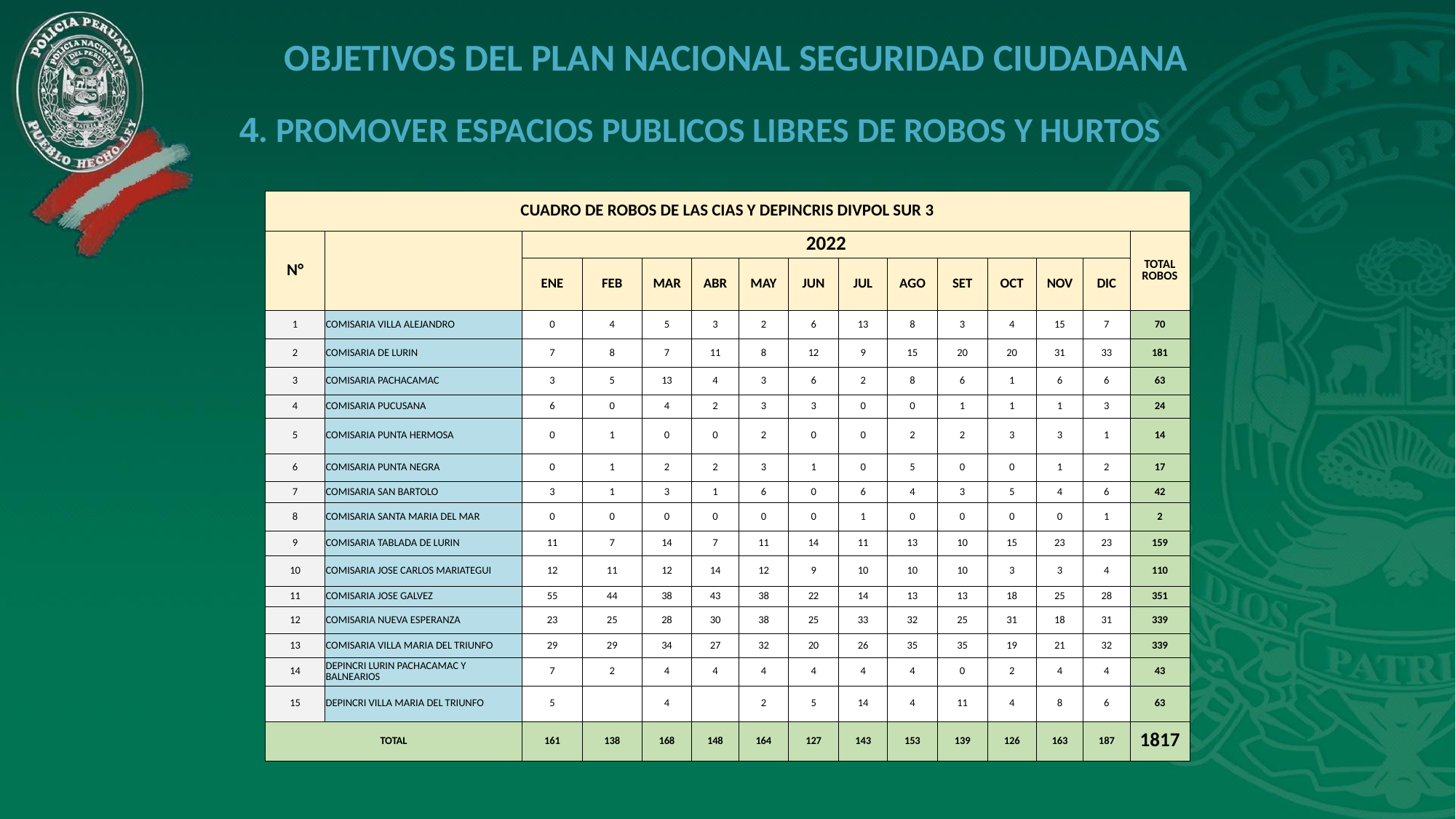

OBJETIVOS DEL PLAN NACIONAL SEGURIDAD CIUDADANA
 4. PROMOVER ESPACIOS PUBLICOS LIBRES DE ROBOS Y HURTOS
| CUADRO DE ROBOS DE LAS CIAS Y DEPINCRIS DIVPOL SUR 3 |  |  |  |  |  |  |  |  |  |  |  |  |  |  |
| --- | --- | --- | --- | --- | --- | --- | --- | --- | --- | --- | --- | --- | --- | --- |
| N° |  | 2022 |  |  |  |  |  |  |  |  |  |  |  | TOTAL ROBOS |
|  |  | ENE | FEB | MAR | ABR | MAY | JUN | JUL | AGO | SET | OCT | NOV | DIC |  |
| 1 | COMISARIA VILLA ALEJANDRO | 0 | 4 | 5 | 3 | 2 | 6 | 13 | 8 | 3 | 4 | 15 | 7 | 70 |
| 2 | COMISARIA DE LURIN | 7 | 8 | 7 | 11 | 8 | 12 | 9 | 15 | 20 | 20 | 31 | 33 | 181 |
| 3 | COMISARIA PACHACAMAC | 3 | 5 | 13 | 4 | 3 | 6 | 2 | 8 | 6 | 1 | 6 | 6 | 63 |
| 4 | COMISARIA PUCUSANA | 6 | 0 | 4 | 2 | 3 | 3 | 0 | 0 | 1 | 1 | 1 | 3 | 24 |
| 5 | COMISARIA PUNTA HERMOSA | 0 | 1 | 0 | 0 | 2 | 0 | 0 | 2 | 2 | 3 | 3 | 1 | 14 |
| 6 | COMISARIA PUNTA NEGRA | 0 | 1 | 2 | 2 | 3 | 1 | 0 | 5 | 0 | 0 | 1 | 2 | 17 |
| 7 | COMISARIA SAN BARTOLO | 3 | 1 | 3 | 1 | 6 | 0 | 6 | 4 | 3 | 5 | 4 | 6 | 42 |
| 8 | COMISARIA SANTA MARIA DEL MAR | 0 | 0 | 0 | 0 | 0 | 0 | 1 | 0 | 0 | 0 | 0 | 1 | 2 |
| 9 | COMISARIA TABLADA DE LURIN | 11 | 7 | 14 | 7 | 11 | 14 | 11 | 13 | 10 | 15 | 23 | 23 | 159 |
| 10 | COMISARIA JOSE CARLOS MARIATEGUI | 12 | 11 | 12 | 14 | 12 | 9 | 10 | 10 | 10 | 3 | 3 | 4 | 110 |
| 11 | COMISARIA JOSE GALVEZ | 55 | 44 | 38 | 43 | 38 | 22 | 14 | 13 | 13 | 18 | 25 | 28 | 351 |
| 12 | COMISARIA NUEVA ESPERANZA | 23 | 25 | 28 | 30 | 38 | 25 | 33 | 32 | 25 | 31 | 18 | 31 | 339 |
| 13 | COMISARIA VILLA MARIA DEL TRIUNFO | 29 | 29 | 34 | 27 | 32 | 20 | 26 | 35 | 35 | 19 | 21 | 32 | 339 |
| 14 | DEPINCRI LURIN PACHACAMAC Y BALNEARIOS | 7 | 2 | 4 | 4 | 4 | 4 | 4 | 4 | 0 | 2 | 4 | 4 | 43 |
| 15 | DEPINCRI VILLA MARIA DEL TRIUNFO | 5 |  | 4 |  | 2 | 5 | 14 | 4 | 11 | 4 | 8 | 6 | 63 |
| TOTAL |  | 161 | 138 | 168 | 148 | 164 | 127 | 143 | 153 | 139 | 126 | 163 | 187 | 1817 |